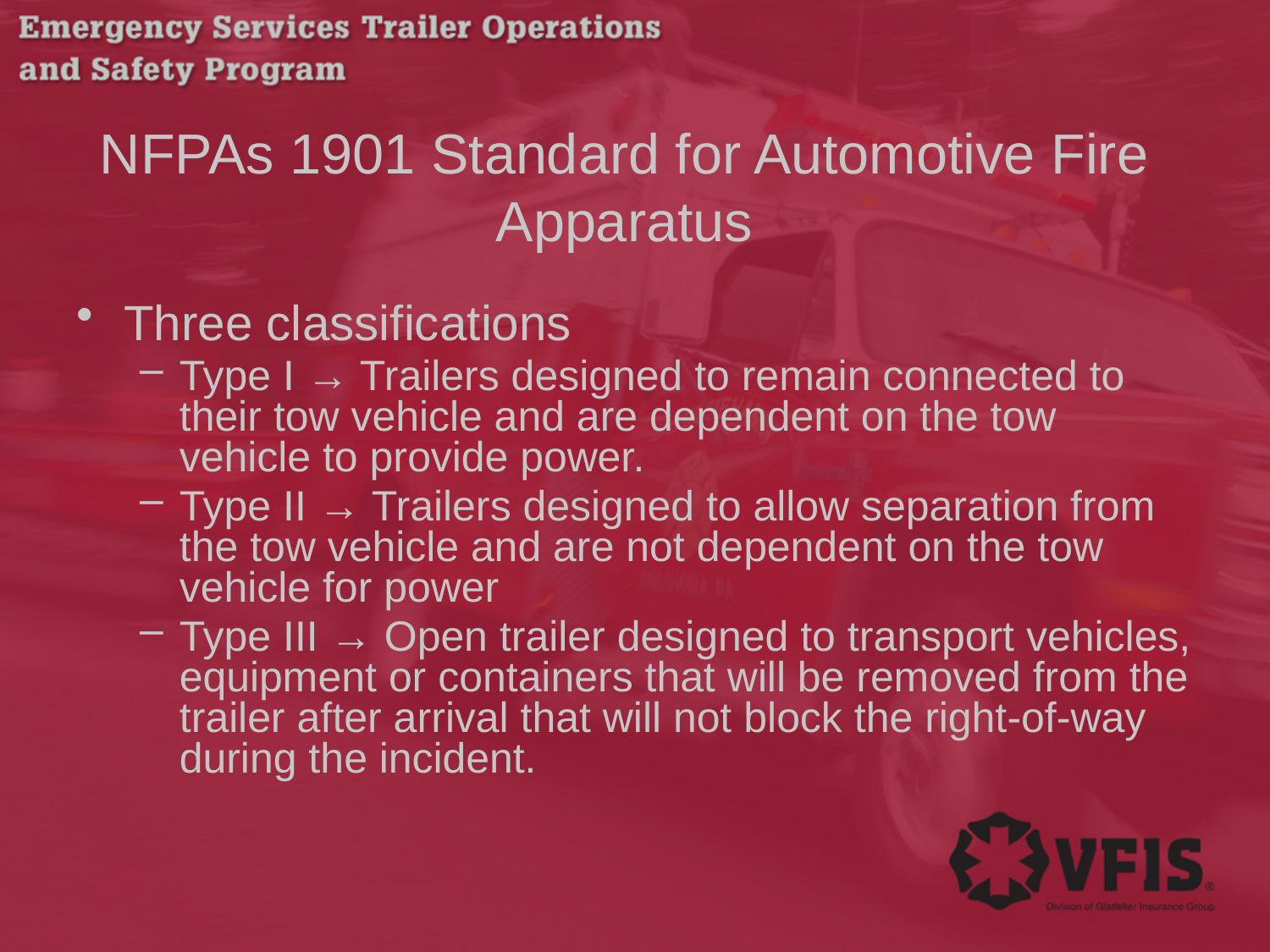

# NFPAs 1901 Standard for Automotive Fire Apparatus
Three classifications
Type I → Trailers designed to remain connected to their tow vehicle and are dependent on the tow vehicle to provide power.
Type II → Trailers designed to allow separation from the tow vehicle and are not dependent on the tow vehicle for power
Type III → Open trailer designed to transport vehicles, equipment or containers that will be removed from the trailer after arrival that will not block the right-of-way during the incident.